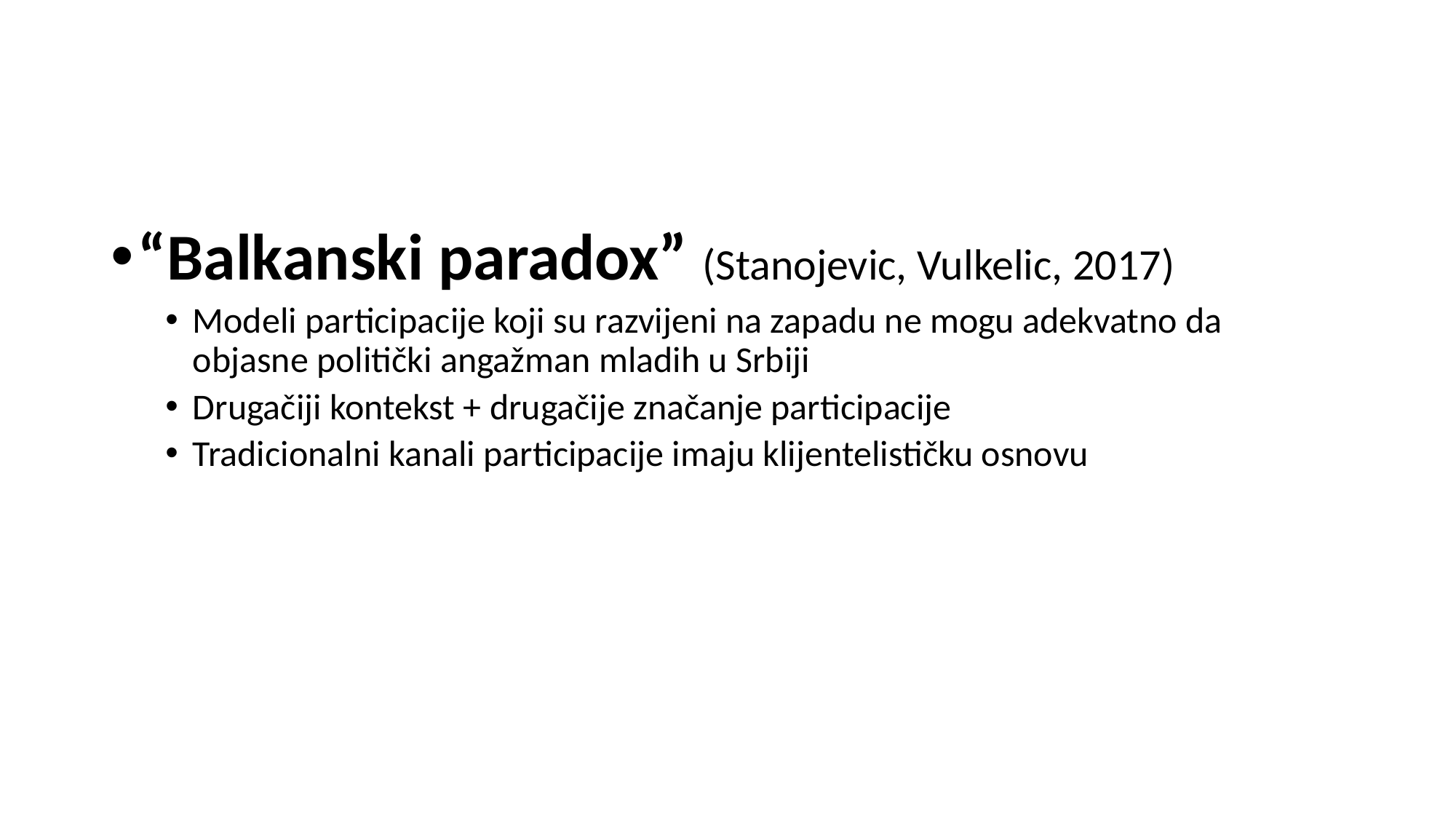

#
“Balkanski paradox” (Stanojevic, Vulkelic, 2017)
Modeli participacije koji su razvijeni na zapadu ne mogu adekvatno da objasne politički angažman mladih u Srbiji
Drugačiji kontekst + drugačije značanje participacije
Tradicionalni kanali participacije imaju klijentelističku osnovu